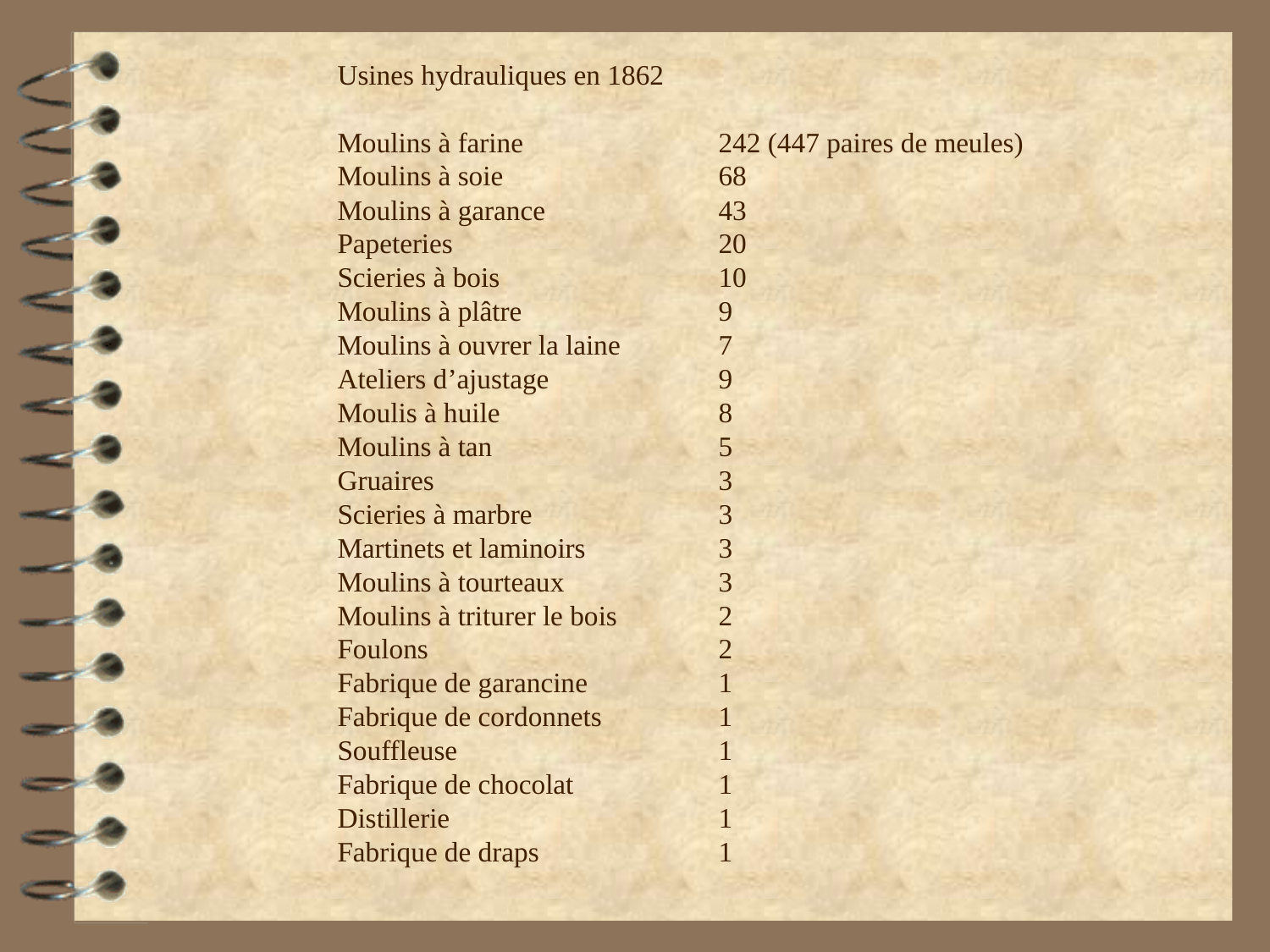

Usines hydrauliques en 1862

Moulins à farine 		242 (447 paires de meules)
Moulins à soie		68
Moulins à garance		43
Papeteries			20
Scieries à bois		10
Moulins à plâtre		9
Moulins à ouvrer la laine	7
Ateliers d’ajustage		9
Moulis à huile		8
Moulins à tan		5
Gruaires			3
Scieries à marbre		3
Martinets et laminoirs		3
Moulins à tourteaux		3
Moulins à triturer le bois	2
Foulons			2
Fabrique de garancine		1
Fabrique de cordonnets	1
Souffleuse			1
Fabrique de chocolat		1
Distillerie			1
Fabrique de draps		1